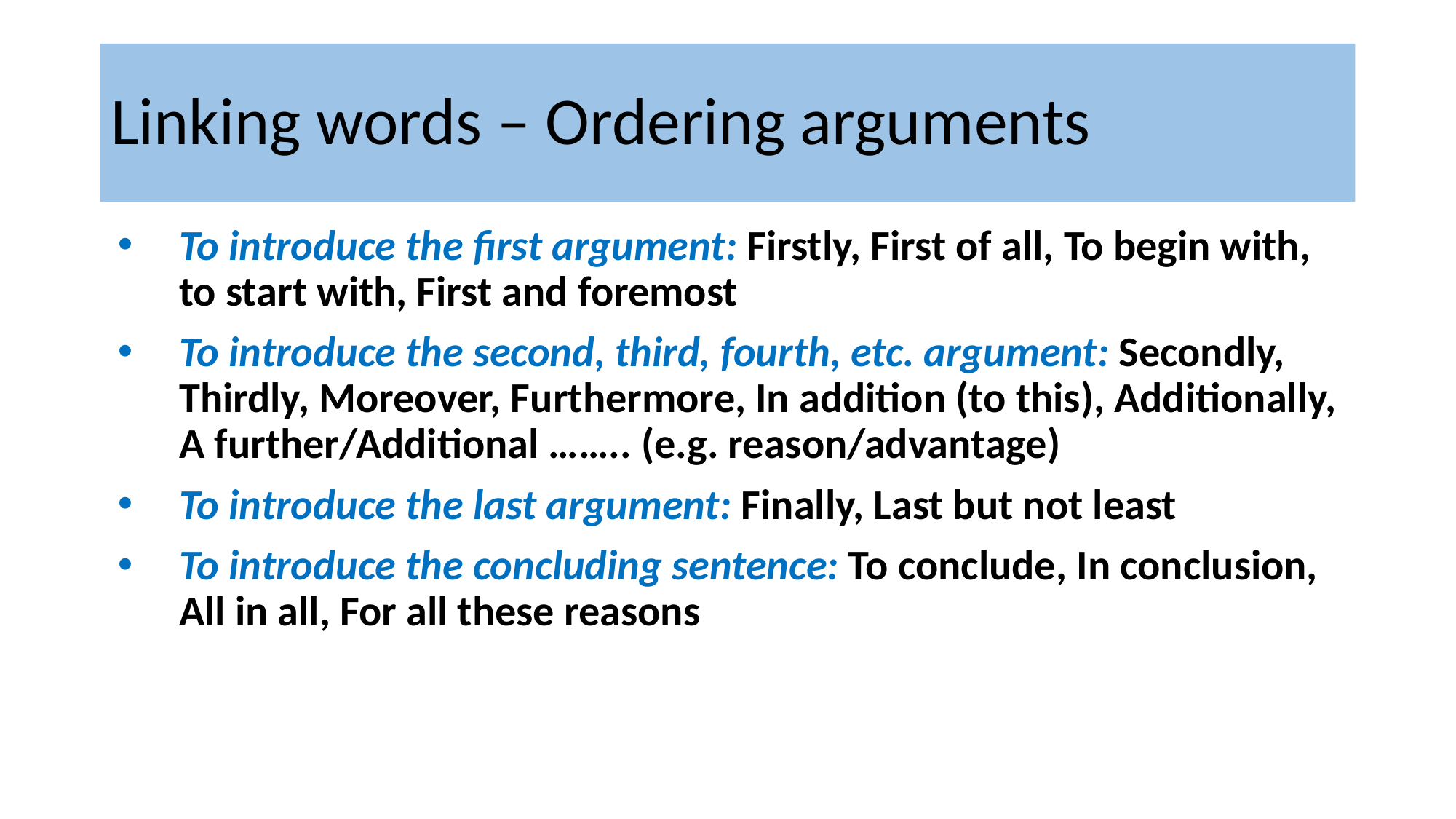

# Linking words – Ordering arguments
To introduce the first argument: Firstly, First of all, To begin with, to start with, First and foremost
To introduce the second, third, fourth, etc. argument: Secondly, Thirdly, Moreover, Furthermore, In addition (to this), Additionally, A further/Additional …….. (e.g. reason/advantage)
To introduce the last argument: Finally, Last but not least
To introduce the concluding sentence: To conclude, In conclusion, All in all, For all these reasons